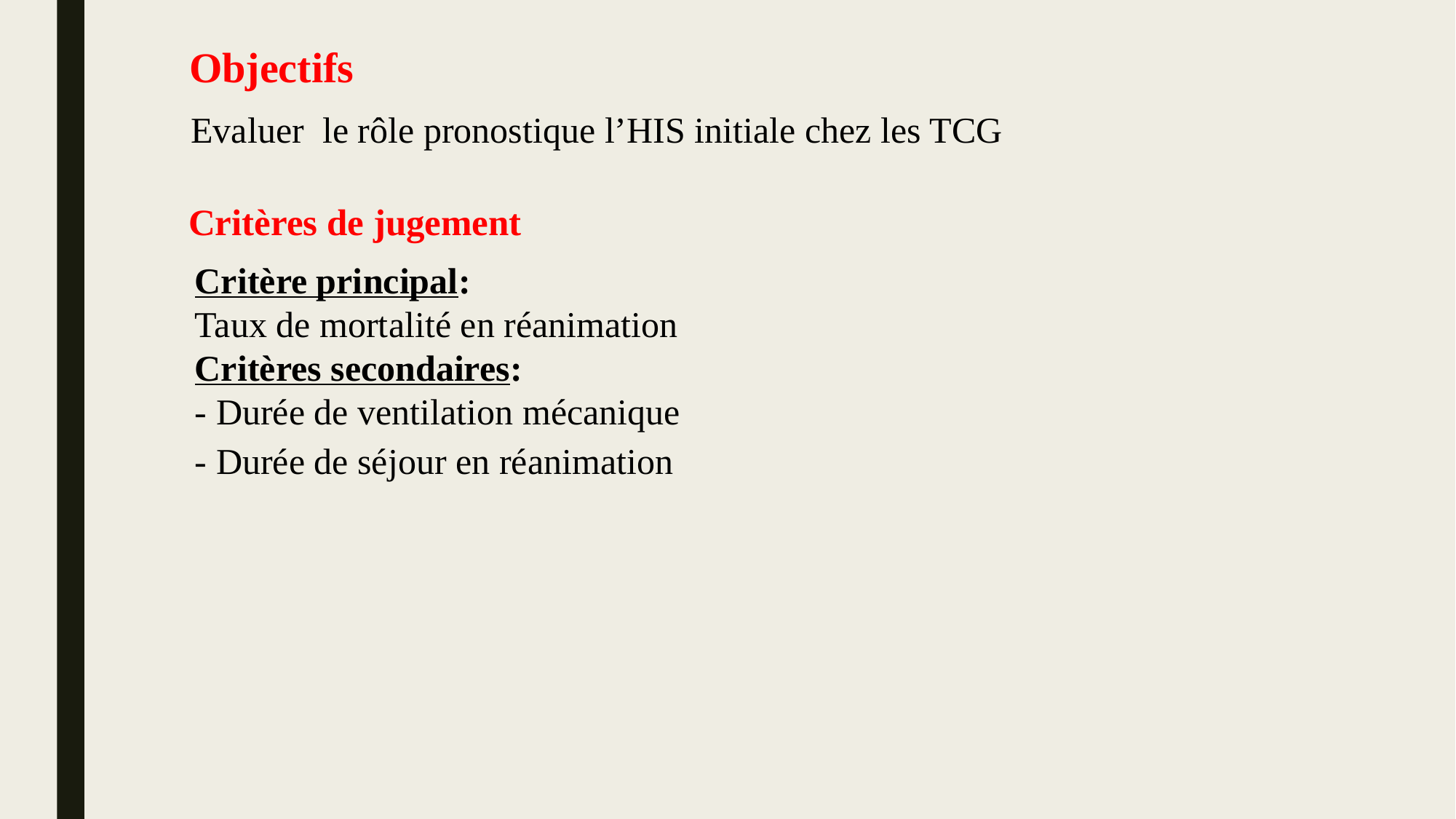

Objectifs
Evaluer  le rôle pronostique l’HIS initiale chez les TCG
Critères de jugement

Critère principal:
Taux de mortalité en réanimation
Critères secondaires:
- Durée de ventilation mécanique
- Durée de séjour en réanimation